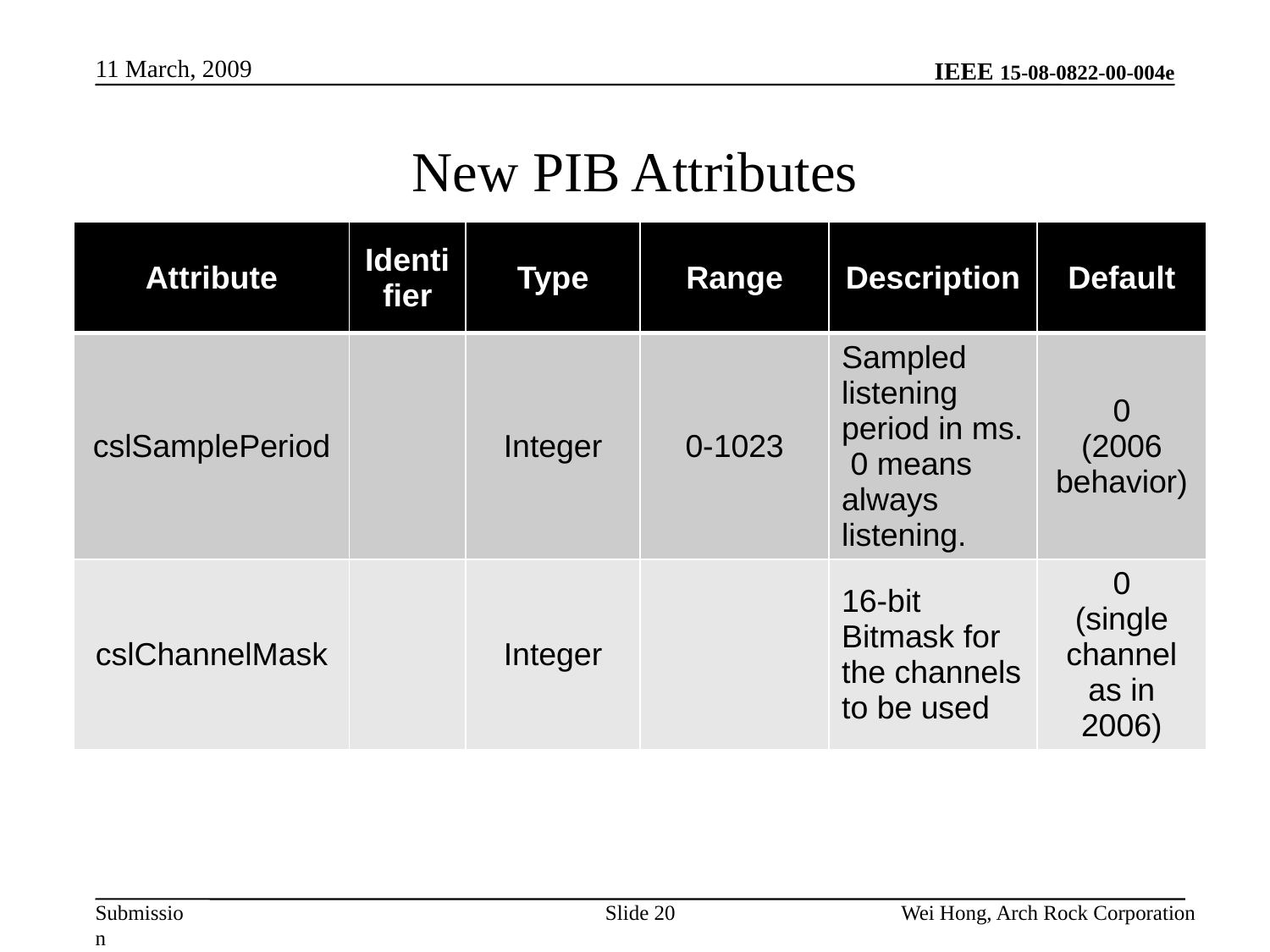

New PIB Attributes
11 March, 2009
| Attribute | Identifier | Type | Range | Description | Default |
| --- | --- | --- | --- | --- | --- |
| cslSamplePeriod |  | Integer | 0-1023 | Sampled listening period in ms. 0 means always listening. | 0 (2006 behavior) |
| cslChannelMask |  | Integer |  | 16-bit Bitmask for the channels to be used | 0 (single channel as in 2006) |

Slide 20
Wei Hong, Arch Rock Corporation